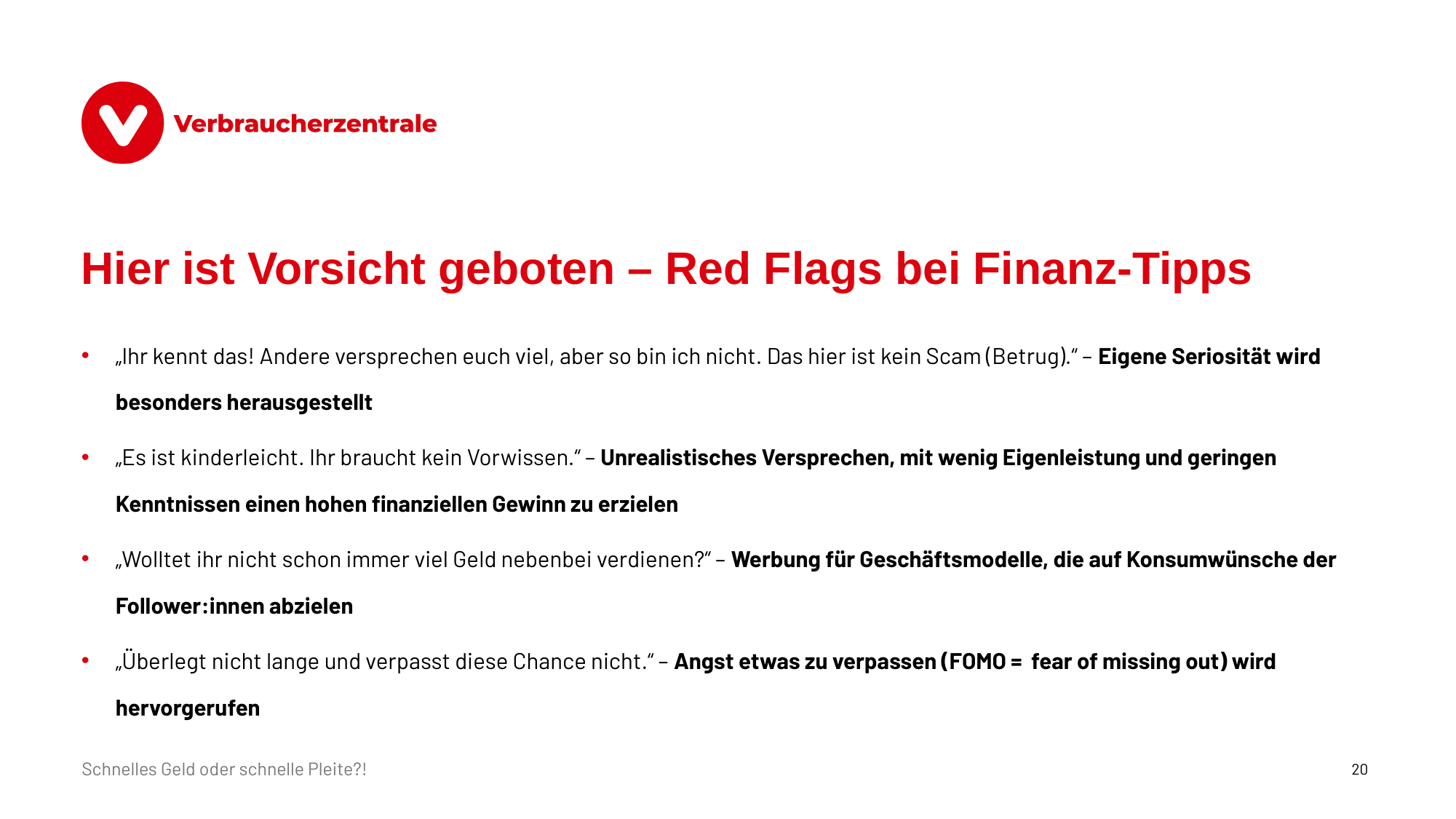

# Hier ist Vorsicht geboten – Red Flags bei Finanz-Tipps
„Ihr kennt das! Andere versprechen euch viel, aber so bin ich nicht. Das hier ist kein Scam (Betrug).“ – Eigene Seriosität wird besonders herausgestellt
„Es ist kinderleicht. Ihr braucht kein Vorwissen.“ – Unrealistisches Versprechen, mit wenig Eigenleistung und geringen Kenntnissen einen hohen finanziellen Gewinn zu erzielen
„Wolltet ihr nicht schon immer viel Geld nebenbei verdienen?“ – Werbung für Geschäftsmodelle, die auf Konsumwünsche der Follower:innen abzielen
„Überlegt nicht lange und verpasst diese Chance nicht.“ – Angst etwas zu verpassen (FOMO =  fear of missing out) wird hervorgerufen
Schnelles Geld oder schnelle Pleite?!
20